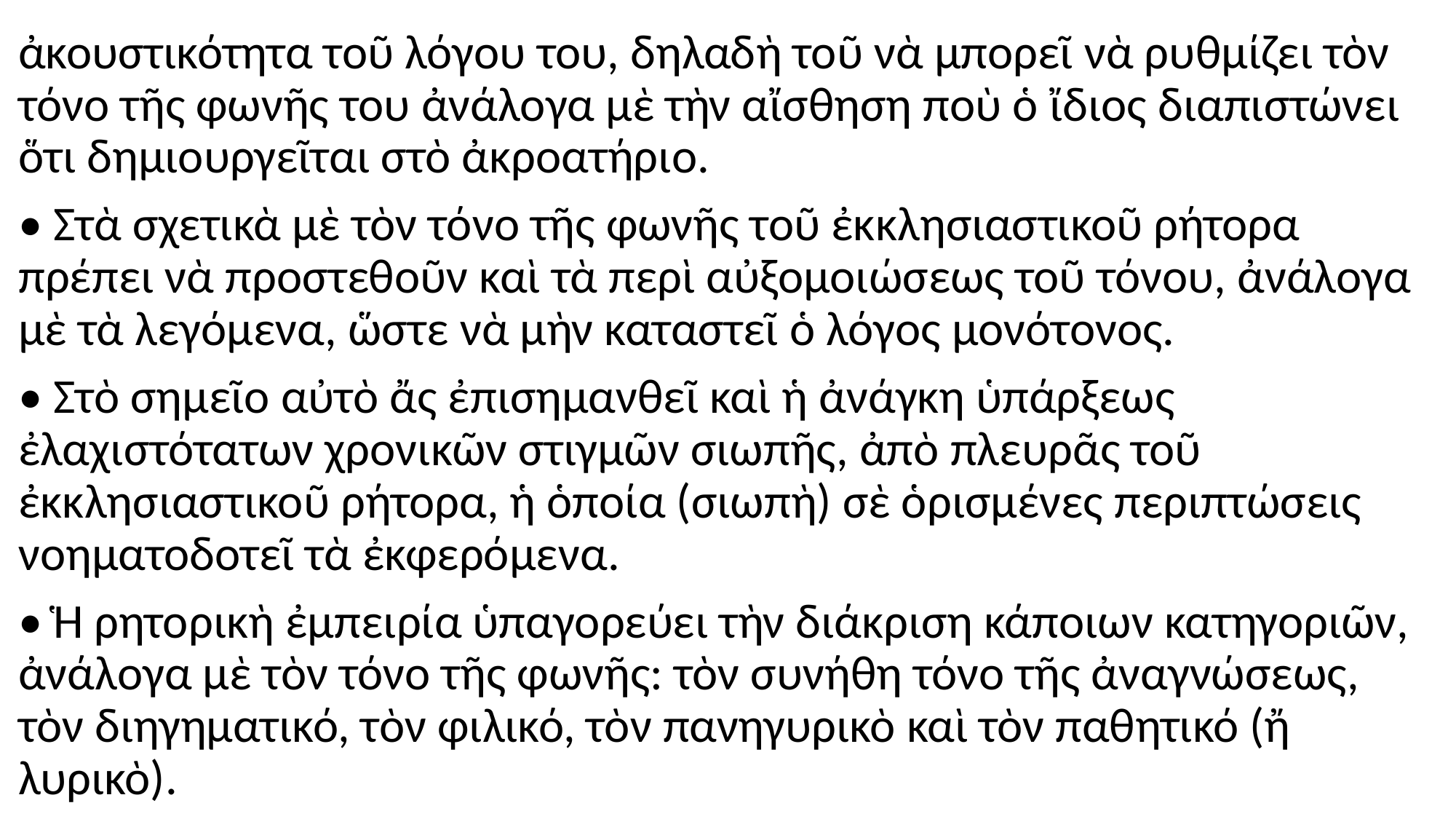

#
ἀκουστικότητα τοῦ λόγου του, δηλαδὴ τοῦ νὰ μπορεῖ νὰ ρυθμίζει τὸν τόνο τῆς φωνῆς του ἀνάλογα μὲ τὴν αἴσθηση ποὺ ὁ ἴδιος διαπιστώνει ὅτι δημιουργεῖται στὸ ἀκροατήριο.
• Στὰ σχετικὰ μὲ τὸν τόνο τῆς φωνῆς τοῦ ἐκκλησιαστικοῦ ρήτορα πρέπει νὰ προστεθοῦν καὶ τὰ περὶ αὐξομοιώσεως τοῦ τόνου, ἀνάλογα μὲ τὰ λεγόμενα, ὥστε νὰ μὴν καταστεῖ ὁ λόγος μονότονος.
• Στὸ σημεῖο αὐτὸ ἄς ἐπισημανθεῖ καὶ ἡ ἀνάγκη ὑπάρξεως ἐλαχιστότατων χρονικῶν στιγμῶν σιωπῆς, ἀπὸ πλευρᾶς τοῦ ἐκκλησιαστικοῦ ρήτορα, ἡ ὁποία (σιωπὴ) σὲ ὁρισμένες περιπτώσεις νοηματοδοτεῖ τὰ ἐκφερόμενα.
• Ἡ ρητορικὴ ἐμπειρία ὑπαγορεύει τὴν διάκριση κάποιων κατηγοριῶν, ἀνάλογα μὲ τὸν τόνο τῆς φωνῆς: τὸν συνήθη τόνο τῆς ἀναγνώσεως, τὸν διηγηματικό, τὸν φιλικό, τὸν πανηγυρικὸ καὶ τὸν παθητικό (ἤ λυρικὸ).